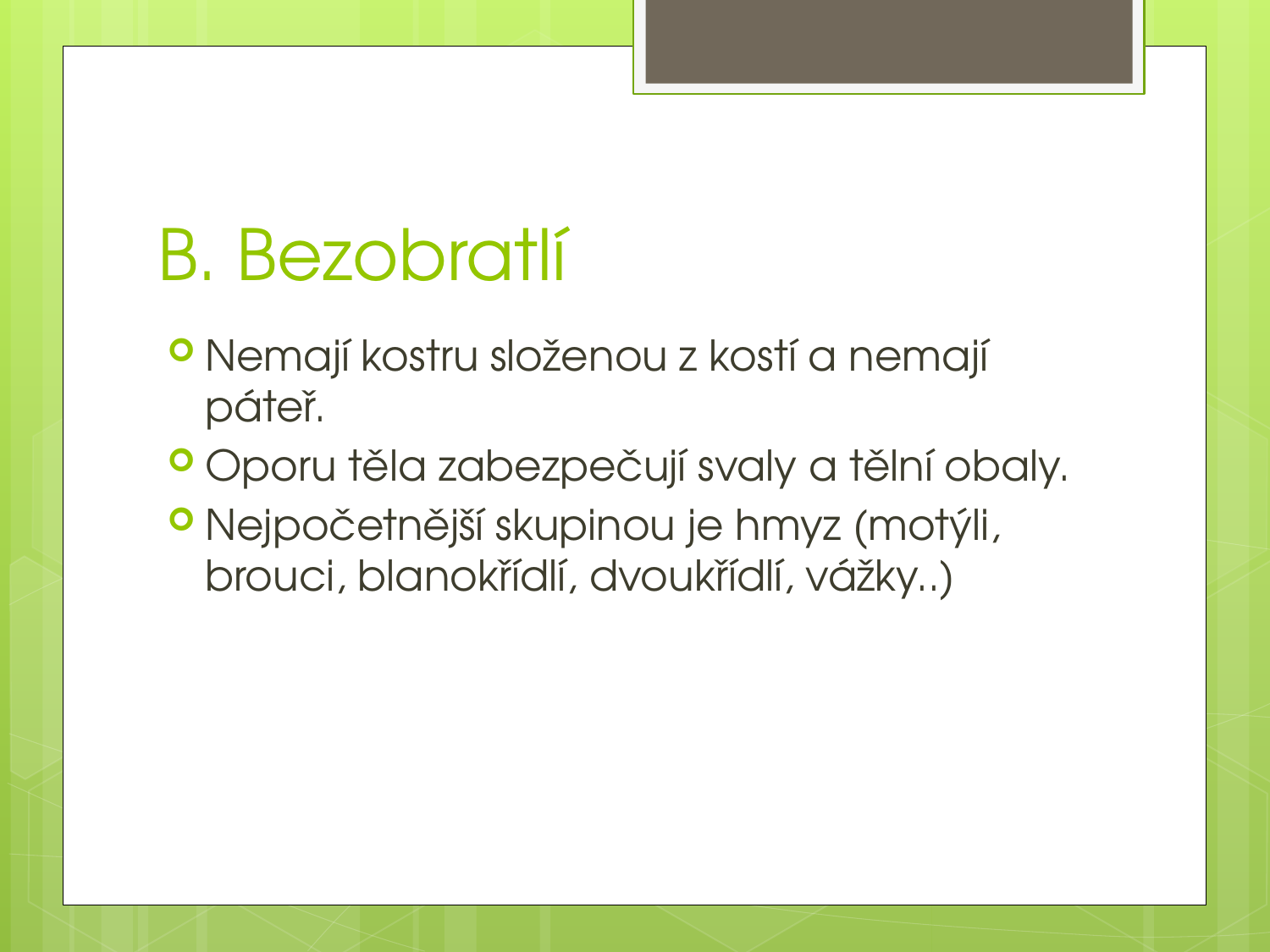

# B. Bezobratlí
Nemají kostru složenou z kostí a nemají páteř.
Oporu těla zabezpečují svaly a tělní obaly.
Nejpočetnější skupinou je hmyz (motýli, brouci, blanokřídlí, dvoukřídlí, vážky..)